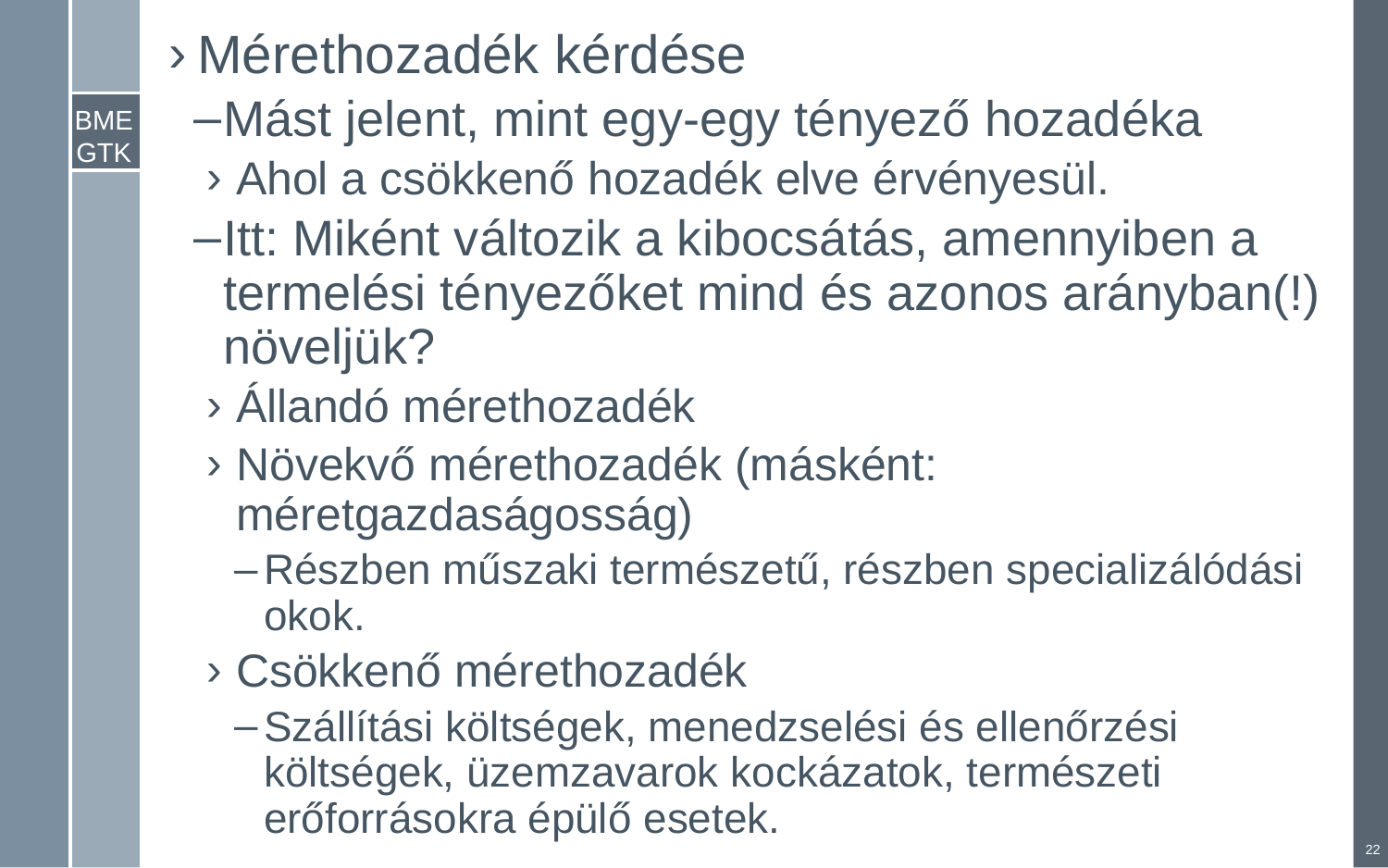

Mérethozadék kérdése
Mást jelent, mint egy-egy tényező hozadéka
Ahol a csökkenő hozadék elve érvényesül.
Itt: Miként változik a kibocsátás, amennyiben a termelési tényezőket mind és azonos arányban(!) növeljük?
Állandó mérethozadék
Növekvő mérethozadék (másként: méretgazdaságosság)
Részben műszaki természetű, részben specializálódási okok.
Csökkenő mérethozadék
Szállítási költségek, menedzselési és ellenőrzési költségek, üzemzavarok kockázatok, természeti erőforrásokra épülő esetek.
22
Menedzsment és vállalkozásgazdaságtan